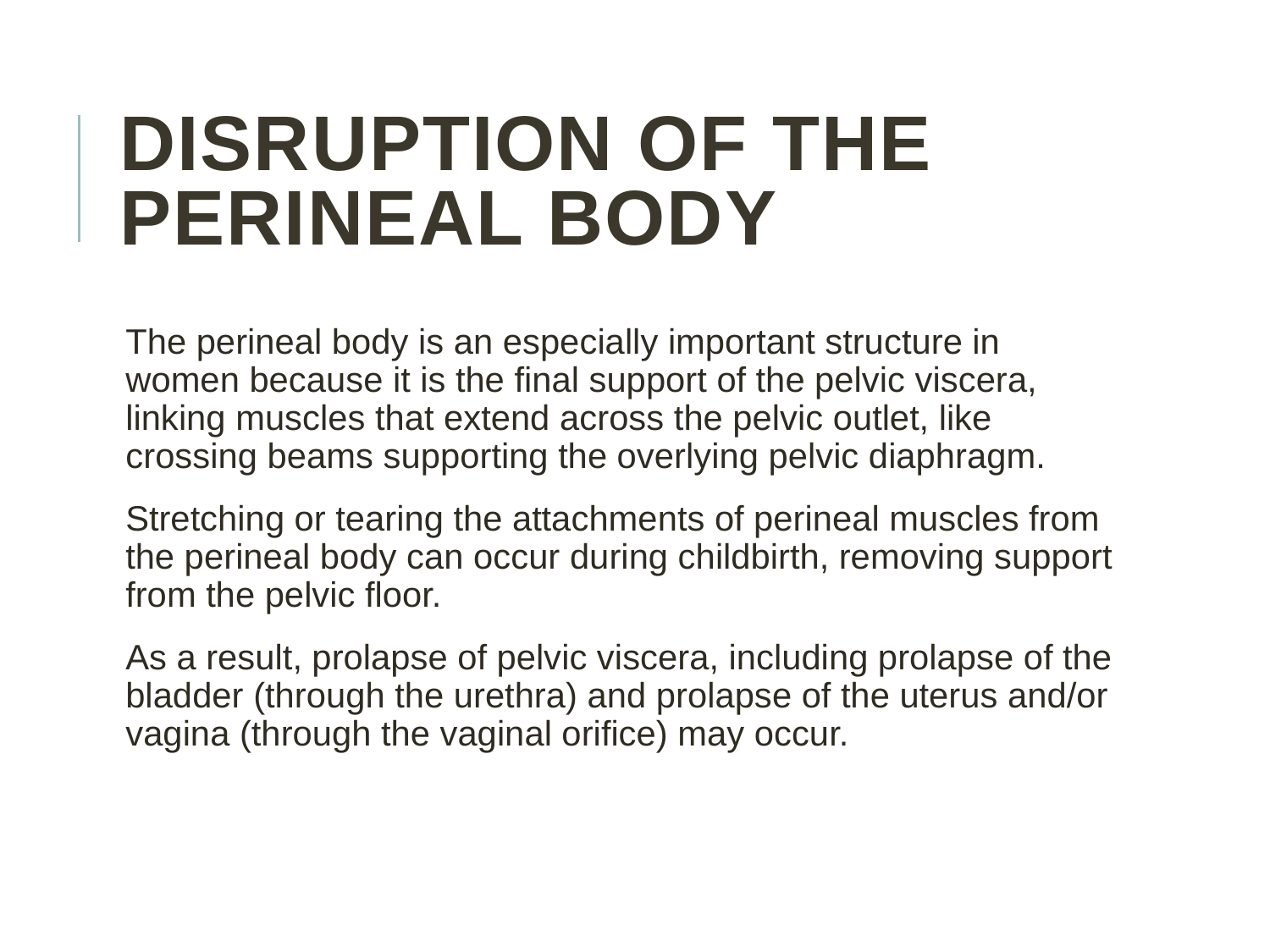

# Disruption of the Perineal Body
The perineal body is an especially important structure in women because it is the final support of the pelvic viscera, linking muscles that extend across the pelvic outlet, like crossing beams supporting the overlying pelvic diaphragm.
Stretching or tearing the attachments of perineal muscles from the perineal body can occur during childbirth, removing support from the pelvic floor.
As a result, prolapse of pelvic viscera, including prolapse of the bladder (through the urethra) and prolapse of the uterus and/or vagina (through the vaginal orifice) may occur.